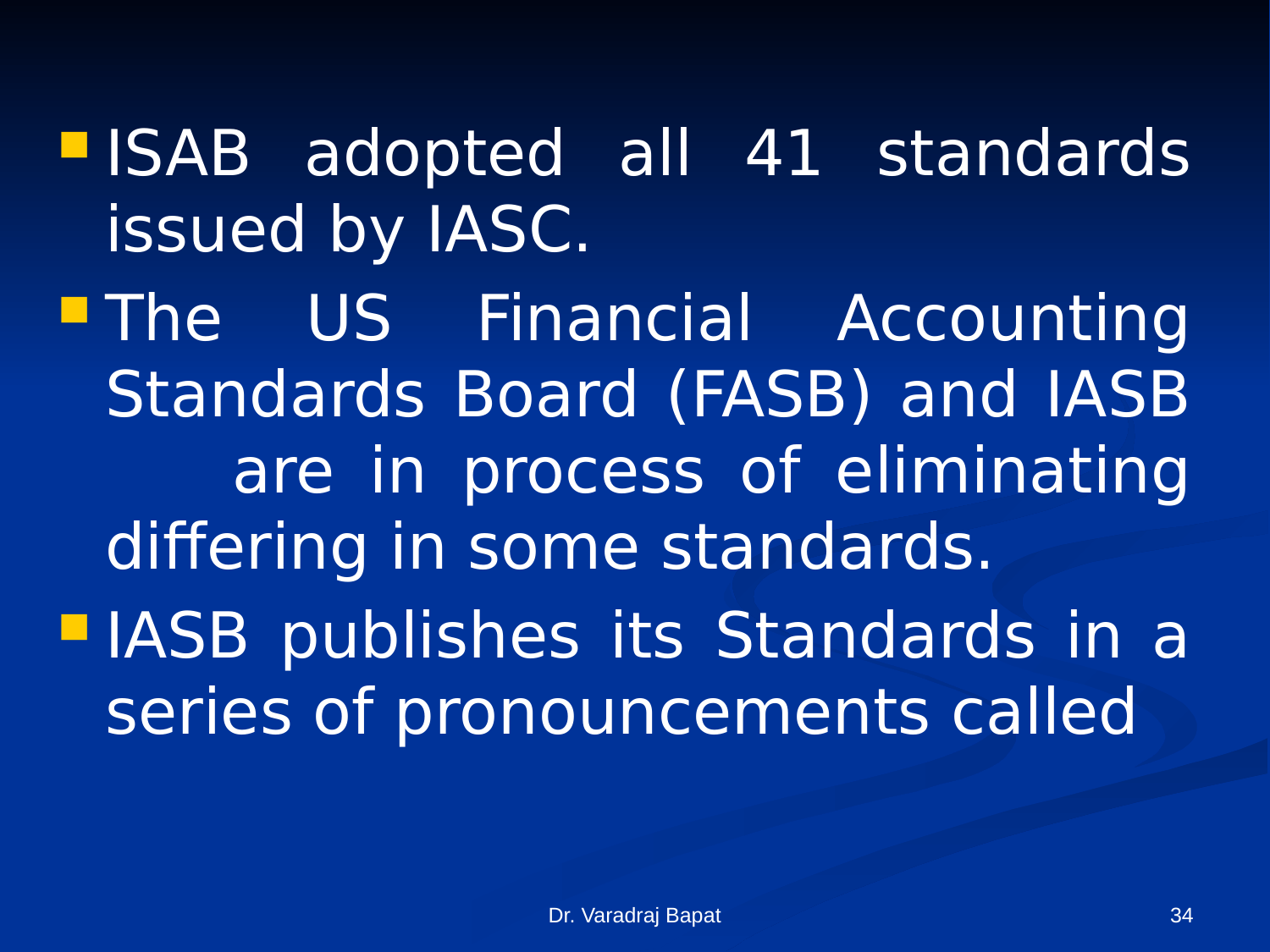

ISAB adopted all 41 standards issued by IASC.
The US Financial Accounting Standards Board (FASB) and IASB 	are in process of eliminating differing in some standards.
IASB publishes its Standards in a series of pronouncements called
Dr. Varadraj Bapat
34